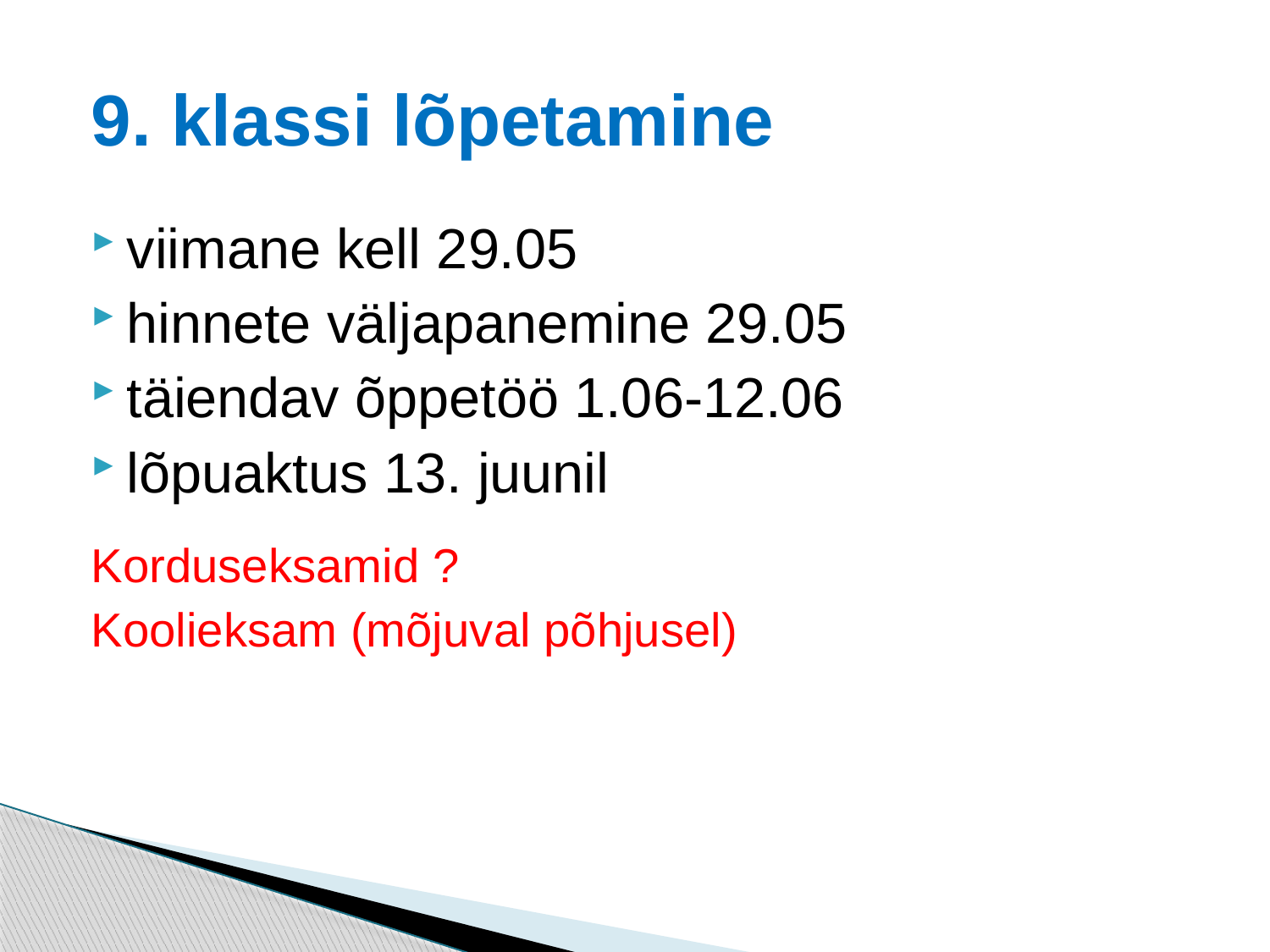

# 9. klassi lõpetamine
viimane kell 29.05
hinnete väljapanemine 29.05
täiendav õppetöö 1.06-12.06
lõpuaktus 13. juunil

Korduseksamid ?
Koolieksam (mõjuval põhjusel)